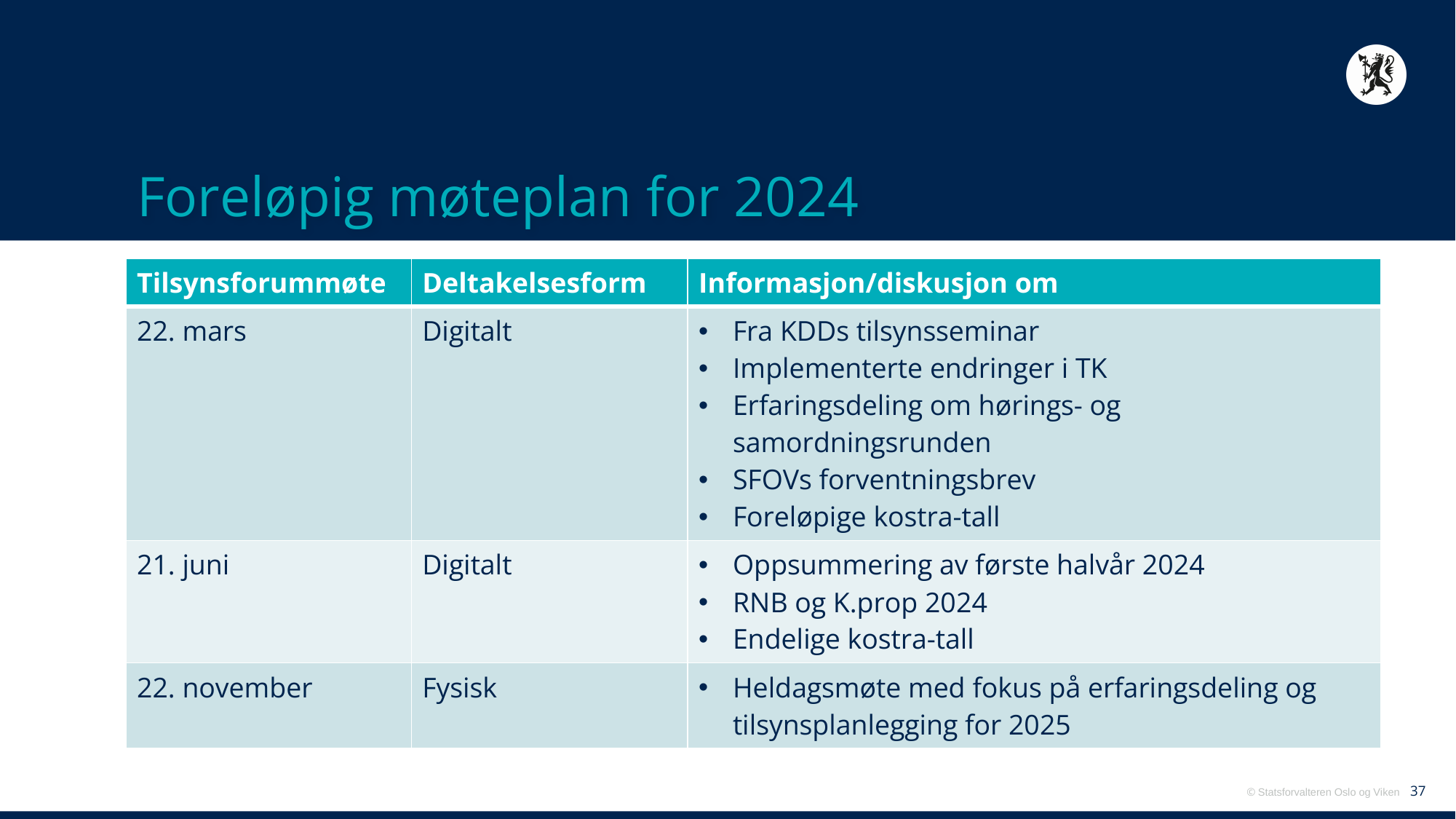

# Foreløpig møteplan for 2024
| Tilsynsforummøte | Deltakelsesform | Informasjon/diskusjon om |
| --- | --- | --- |
| 22. mars | Digitalt | Fra KDDs tilsynsseminar Implementerte endringer i TK Erfaringsdeling om hørings- og samordningsrunden SFOVs forventningsbrev Foreløpige kostra-tall |
| 21. juni | Digitalt | Oppsummering av første halvår 2024 RNB og K.prop 2024 Endelige kostra-tall |
| 22. november | Fysisk | Heldagsmøte med fokus på erfaringsdeling og tilsynsplanlegging for 2025 |